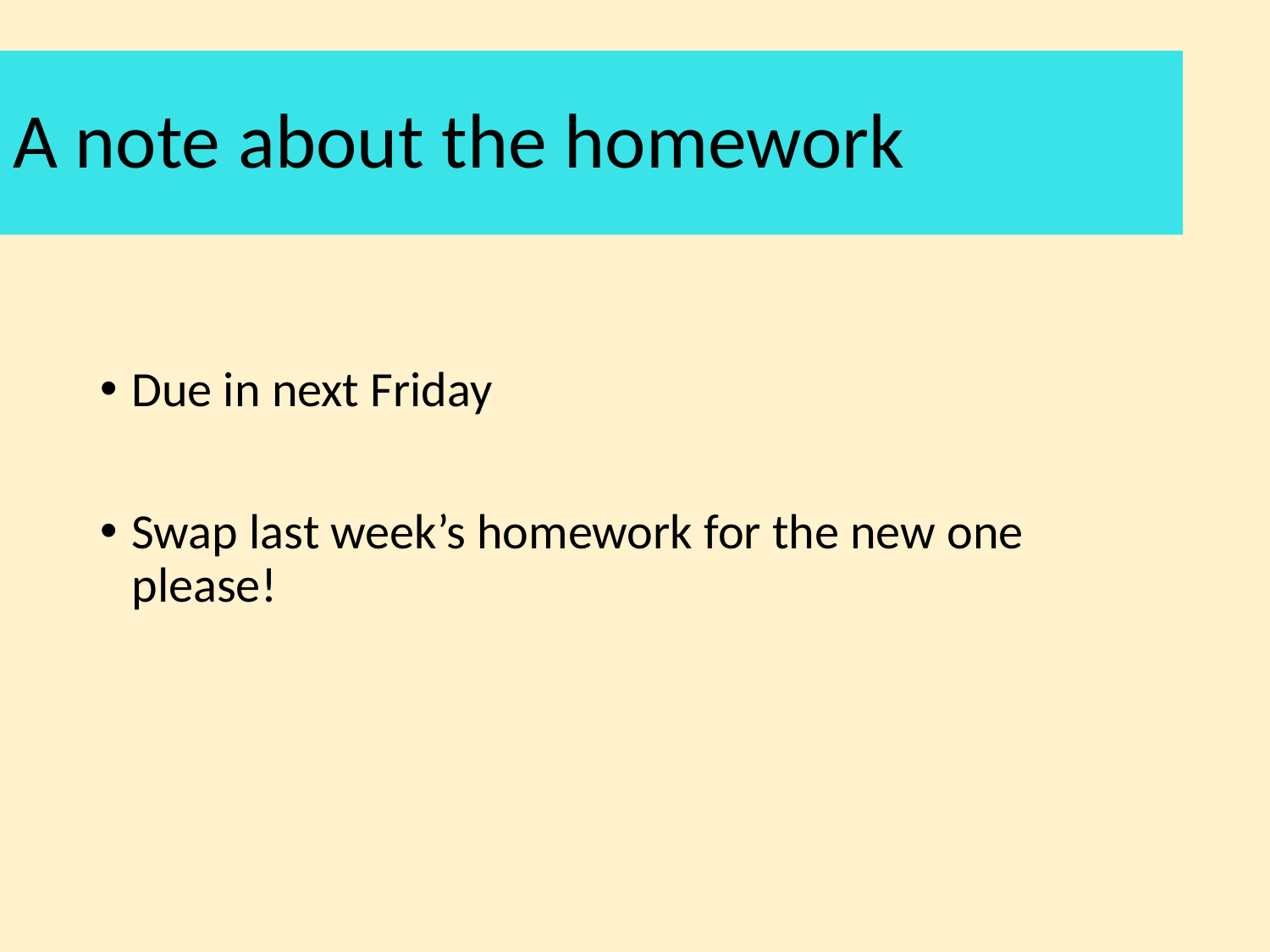

# A note about the homework
Due in next Friday

Swap last week’s homework for the new one please!